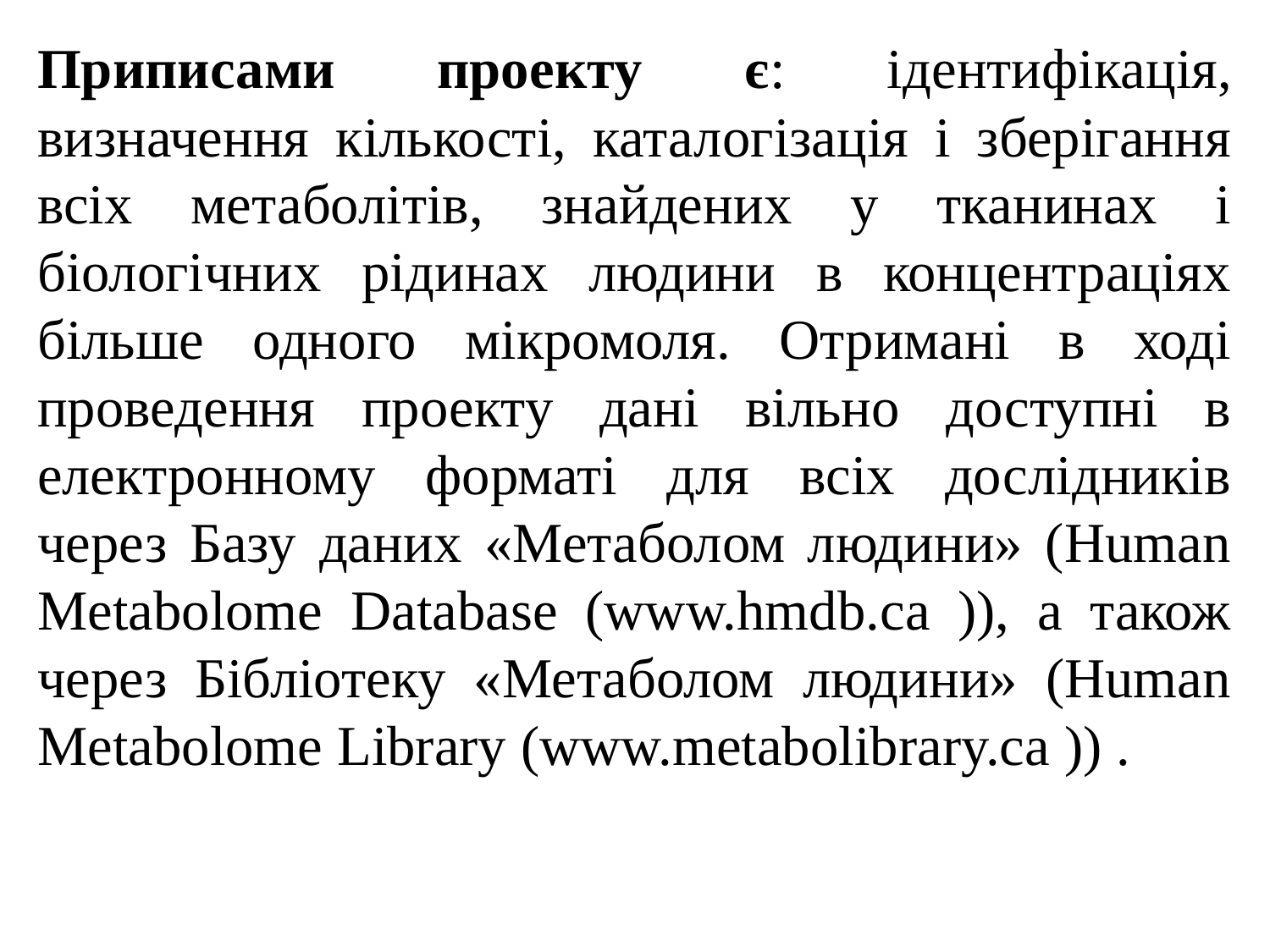

Приписами проекту є: ідентифікація, визначення кількості, каталогізація і зберігання всіх метаболітів, знайдених у тканинах і біологічних рідинах людини в концентраціях більше одного мікромоля. Отримані в ході проведення проекту дані вільно доступні в електронному форматі для всіх дослідників через Базу даних «Метаболом людини» (Human Metabolome Database (www.hmdb.ca )), а також через Бібліотеку «Метаболом людини» (Human Metabolome Library (www.metabolibrary.ca )) .